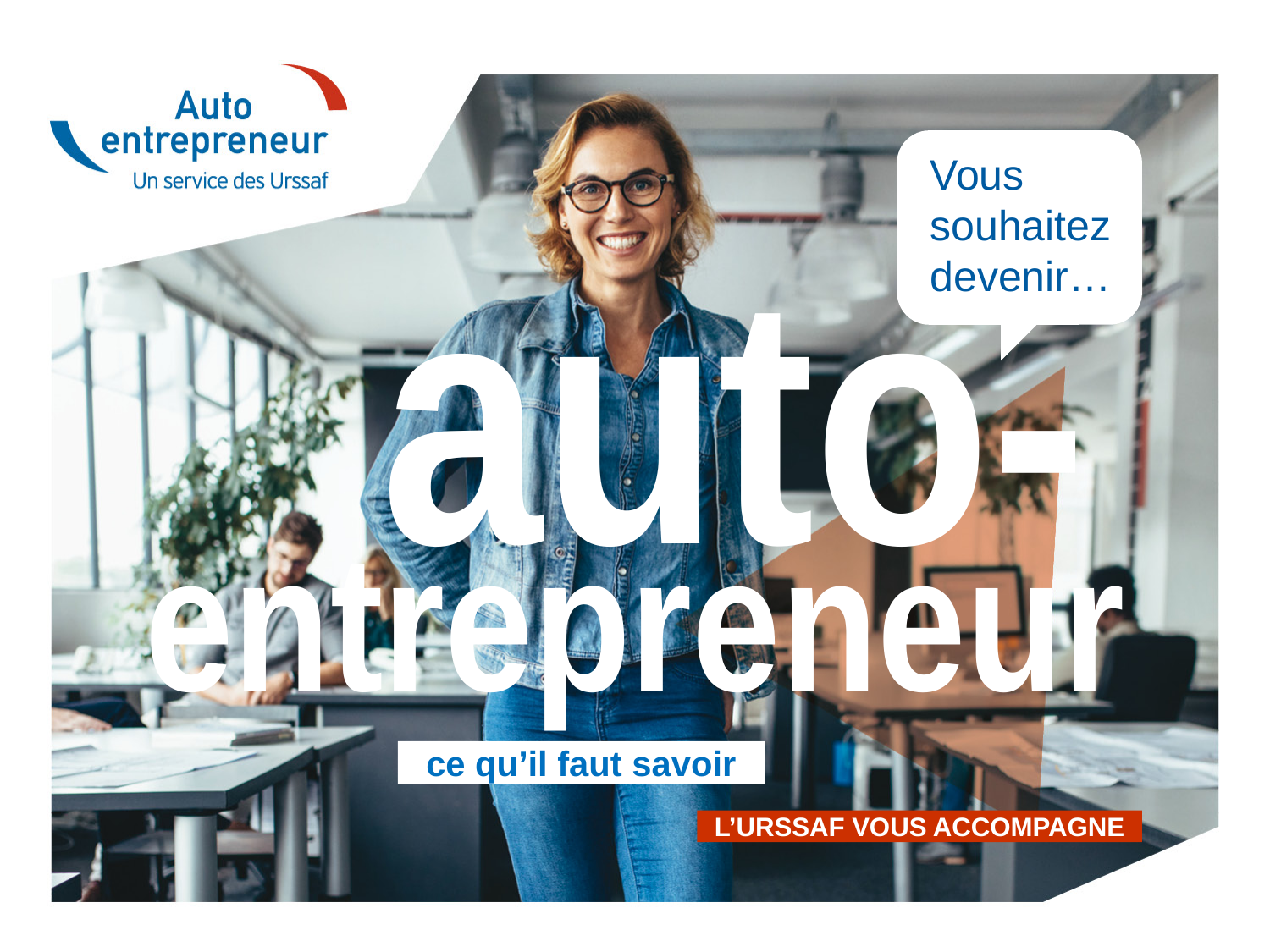

Vous souhaitez devenir…
auto-
entrepreneur
ce qu’il faut savoir
 L’URSSAF VOUS ACCOMPAGNE